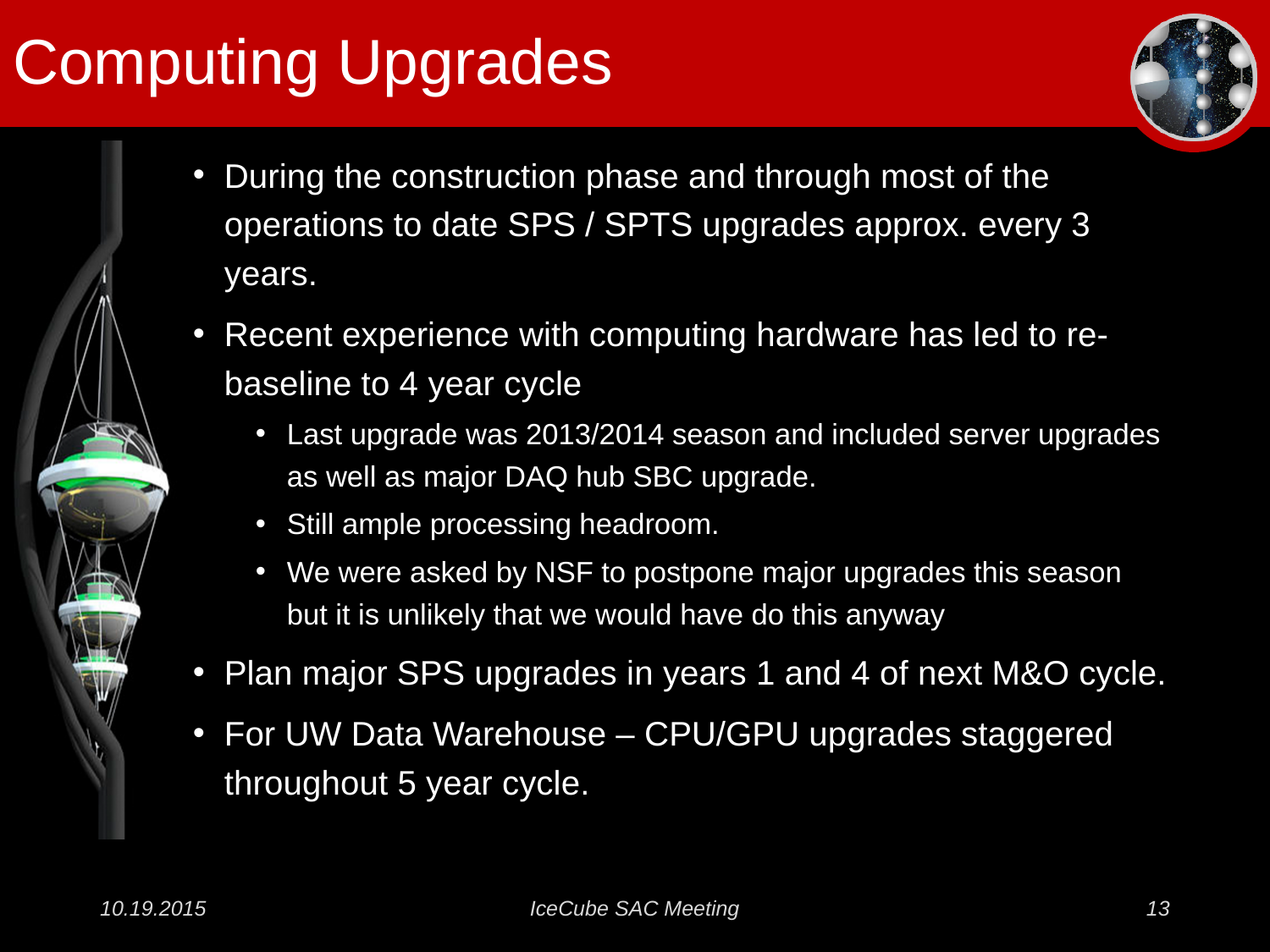

# Computing Upgrades
During the construction phase and through most of the operations to date SPS / SPTS upgrades approx. every 3 years.
Recent experience with computing hardware has led to re-baseline to 4 year cycle
Last upgrade was 2013/2014 season and included server upgrades as well as major DAQ hub SBC upgrade.
Still ample processing headroom.
We were asked by NSF to postpone major upgrades this season but it is unlikely that we would have do this anyway
Plan major SPS upgrades in years 1 and 4 of next M&O cycle.
For UW Data Warehouse – CPU/GPU upgrades staggered throughout 5 year cycle.

10.19.2015
IceCube SAC Meeting
13